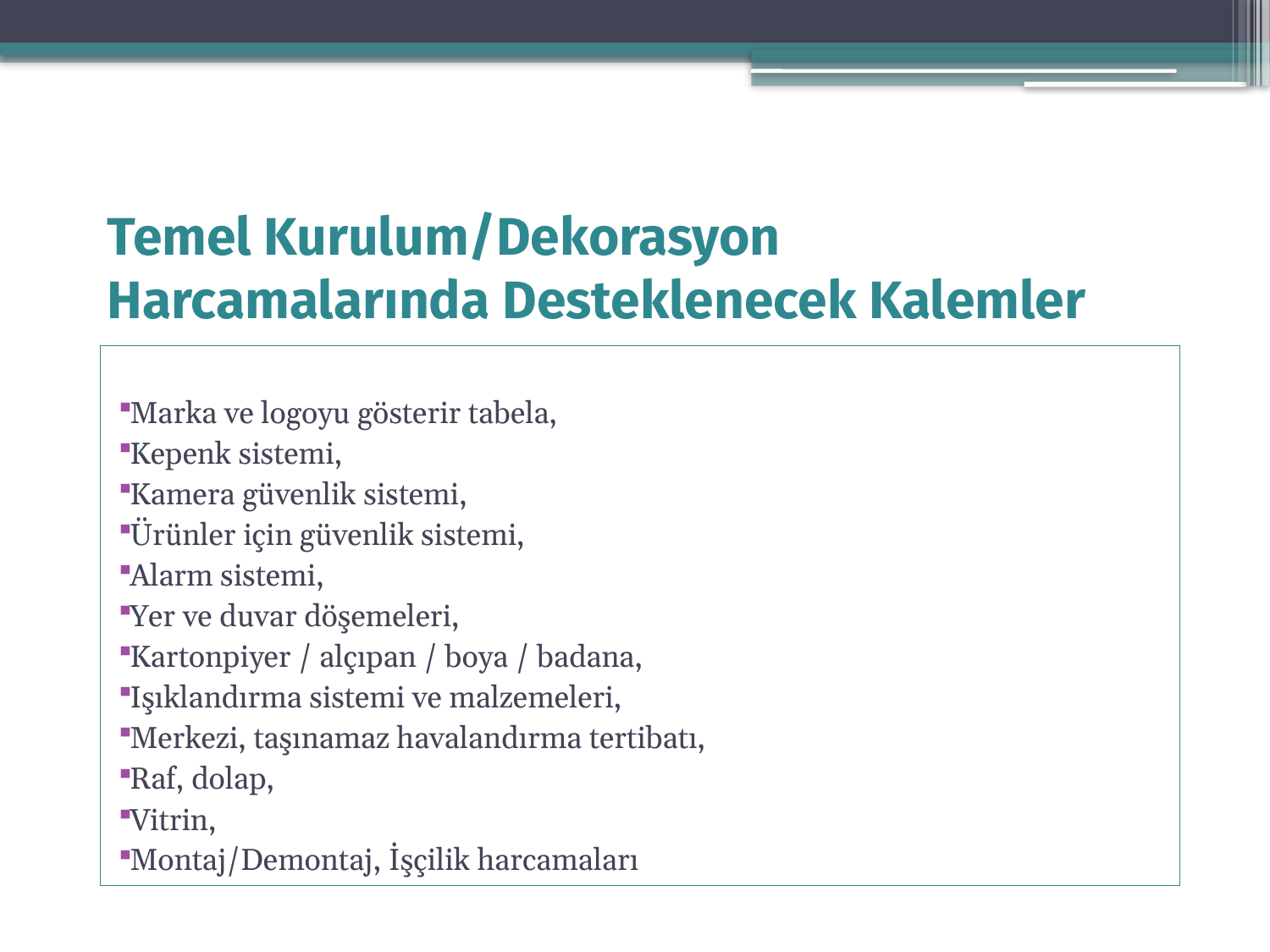

# Temel Kurulum/Dekorasyon Harcamalarında Desteklenecek Kalemler

Marka ve logoyu gösterir tabela,
Kepenk sistemi,
Kamera güvenlik sistemi,
Ürünler için güvenlik sistemi,
Alarm sistemi,
Yer ve duvar döşemeleri,
Kartonpiyer / alçıpan / boya / badana,
Işıklandırma sistemi ve malzemeleri,
Merkezi, taşınamaz havalandırma tertibatı,
Raf, dolap,
Vitrin,
Montaj/Demontaj, İşçilik harcamaları